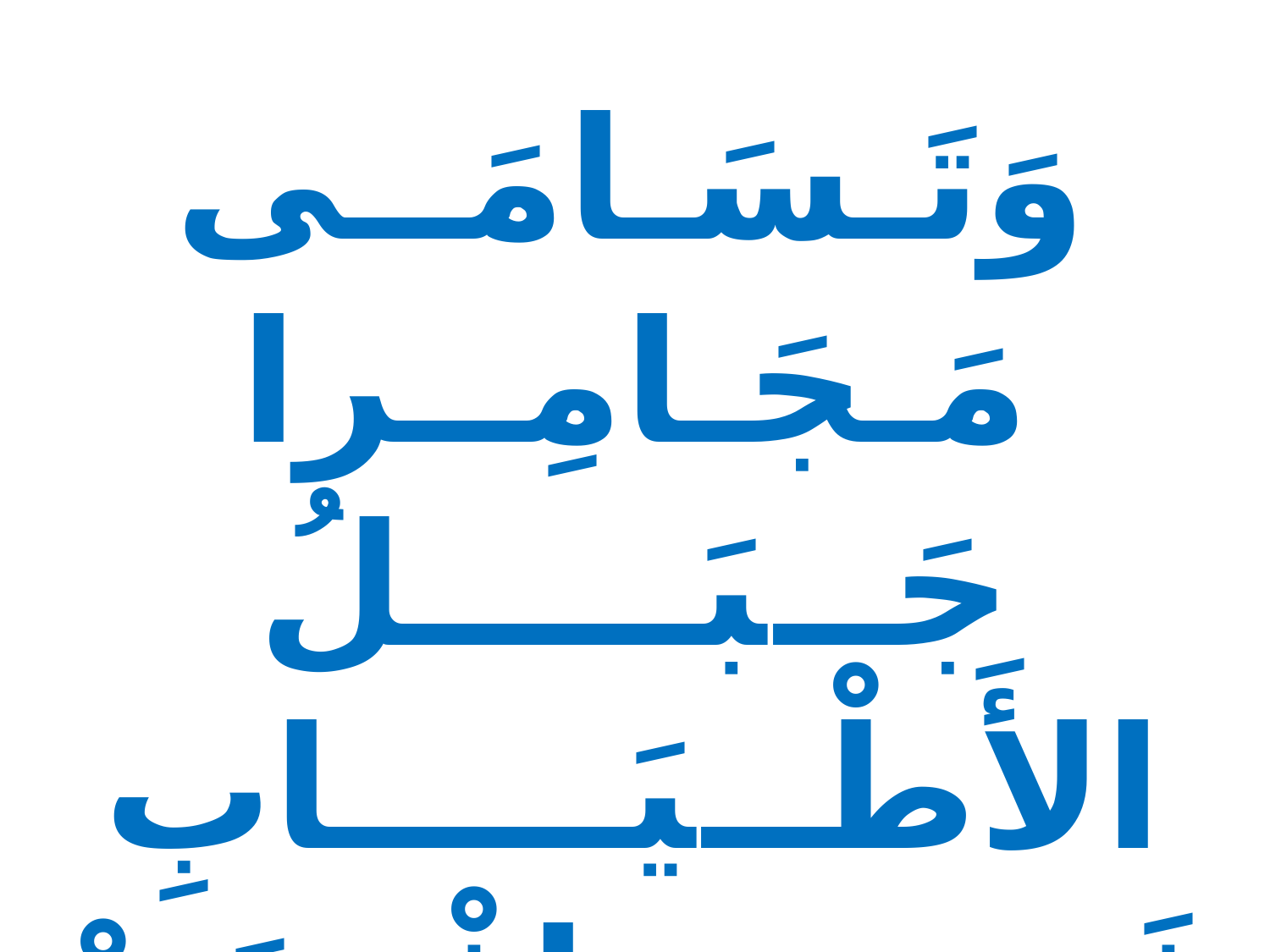

وَتَـسَـامَــى مَـجَـامِــرا
جَــبَـــــلُ الأَطْــيَـــــابِ
فَـــــــــافْــتَـحْ يَــا رَبِّ
بَــــــــــــابَ الـسَّـمَـاءِ